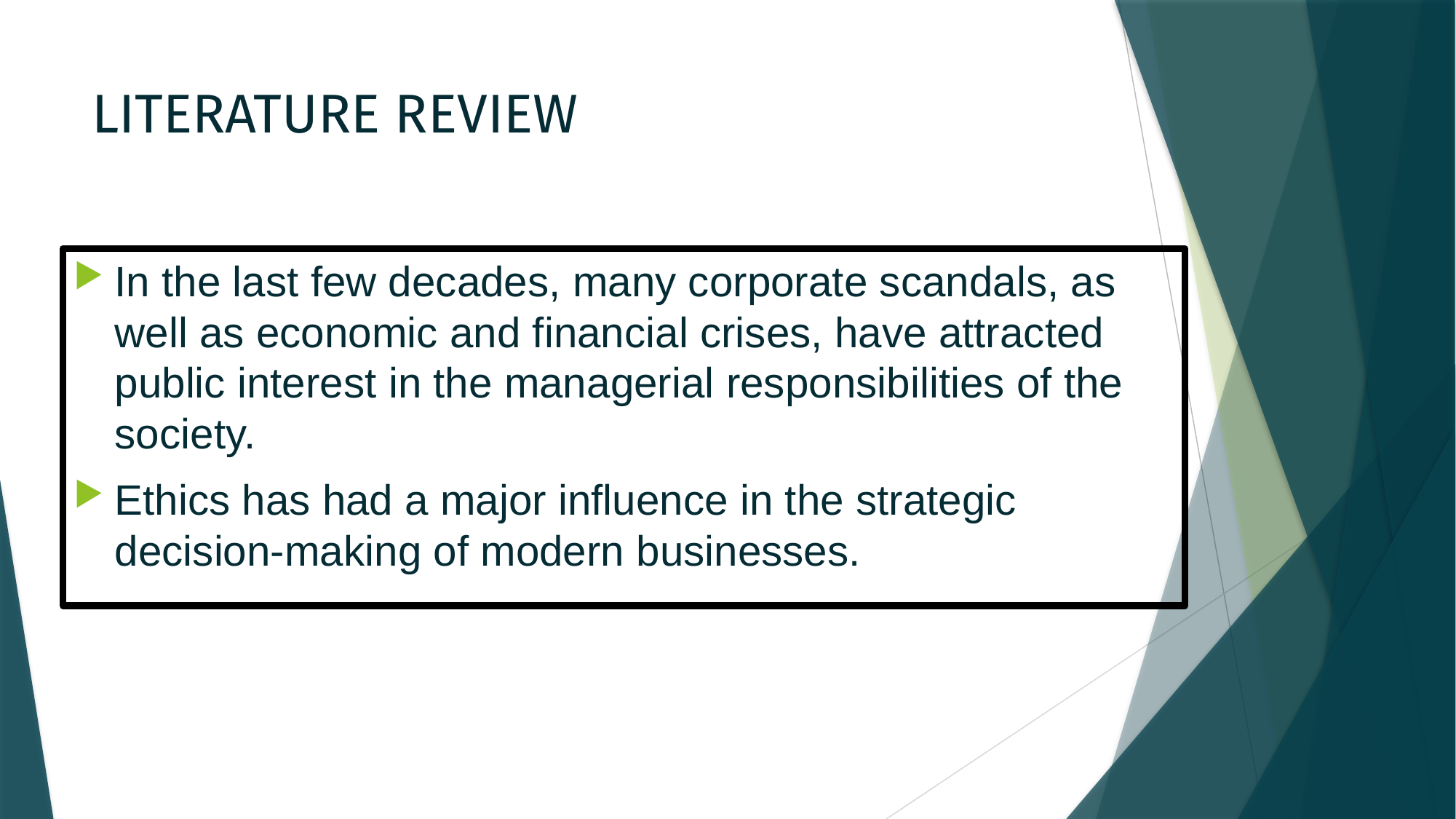

# LITERATURE REVIEW
In the last few decades, many corporate scandals, as well as economic and financial crises, have attracted public interest in the managerial responsibilities of the society.
Ethics has had a major influence in the strategic decision-making of modern businesses.